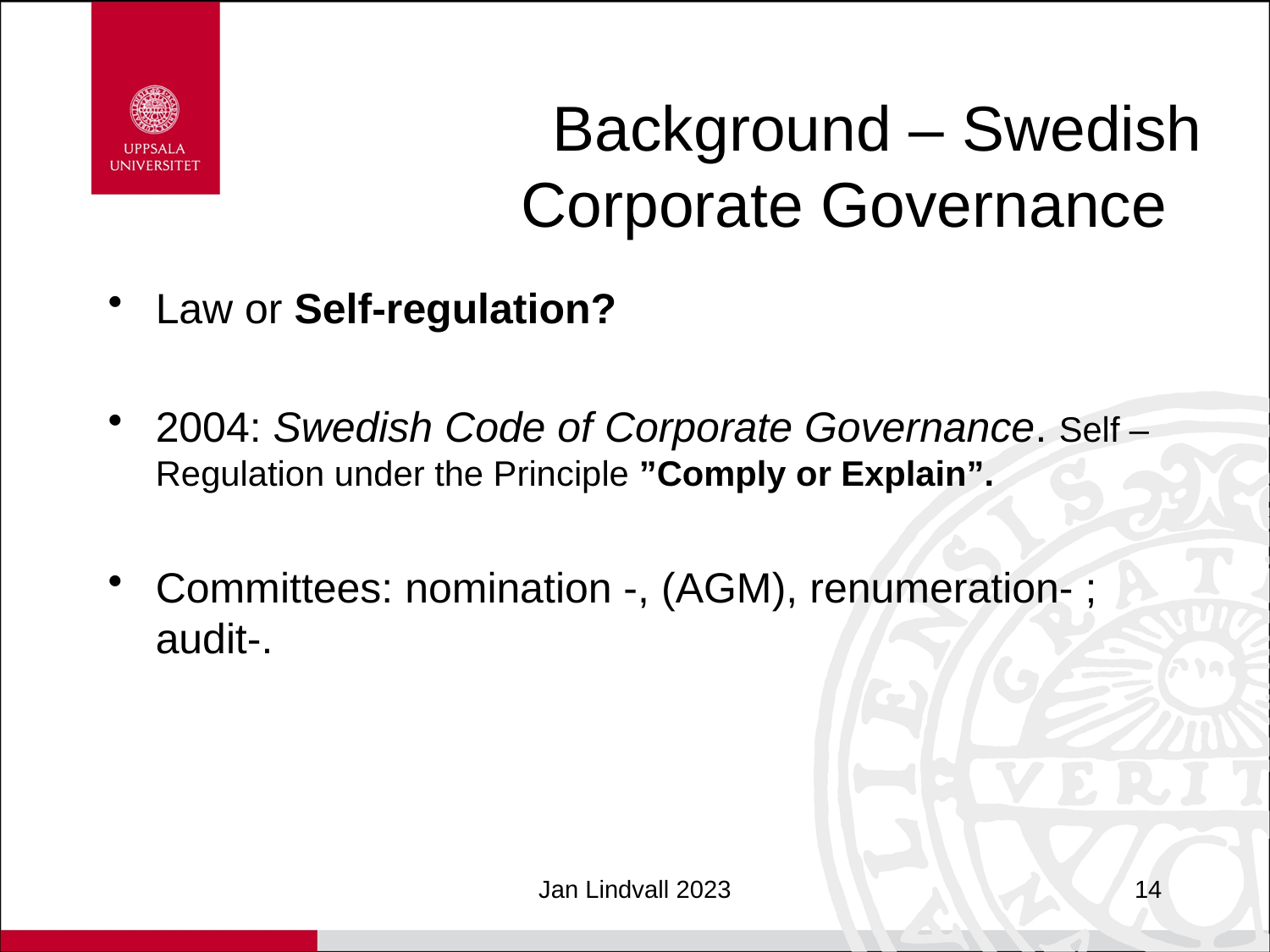

# Background – Swedish Corporate Governance
Law or Self-regulation?

2004: Swedish Code of Corporate Governance. Self – Regulation under the Principle ”Comply or Explain”.

Committees: nomination -, (AGM), renumeration- ; audit-.

Jan Lindvall 2023
14